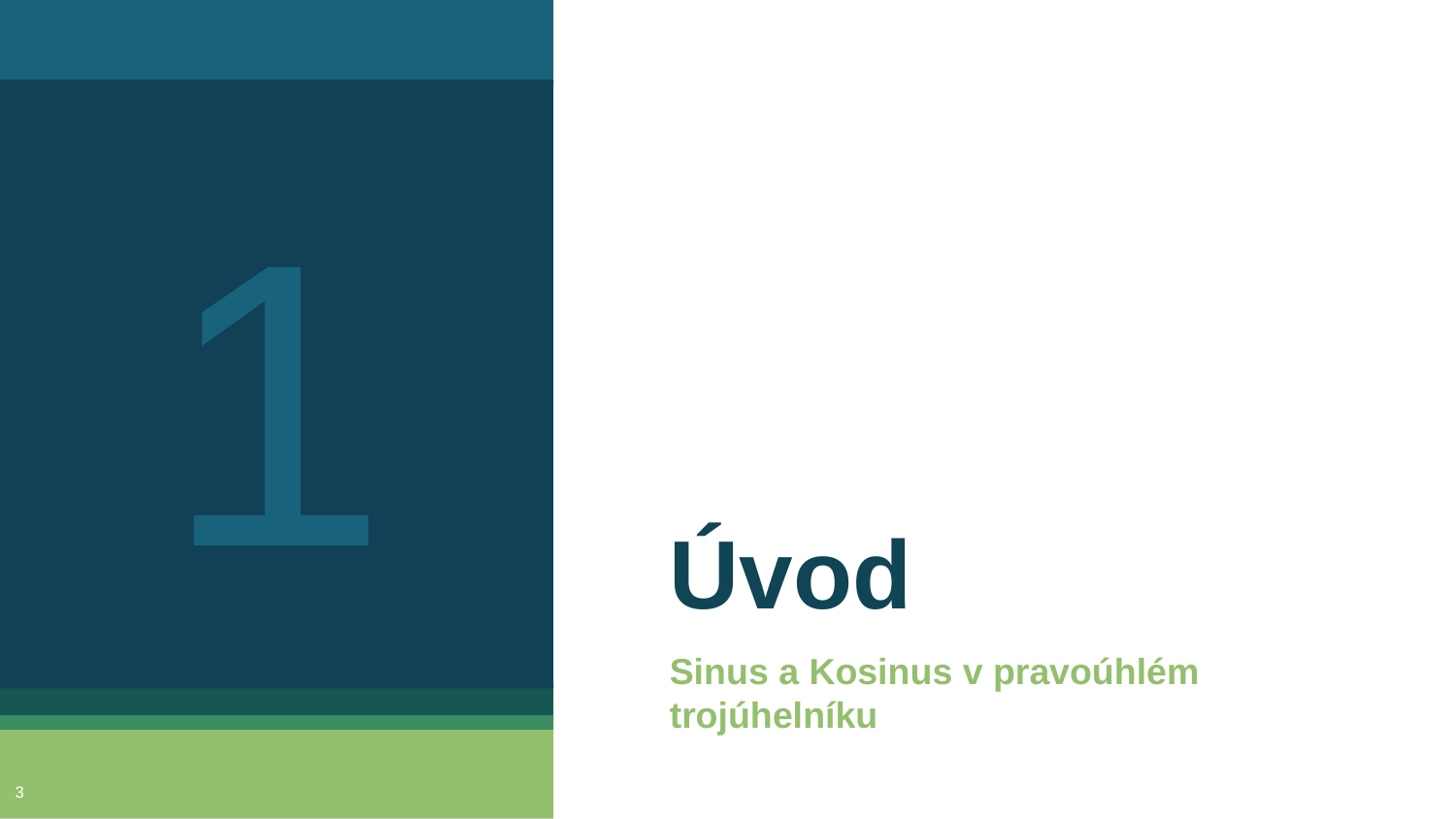

1
# Úvod
Sinus a Kosinus v pravoúhlém trojúhelníku
3